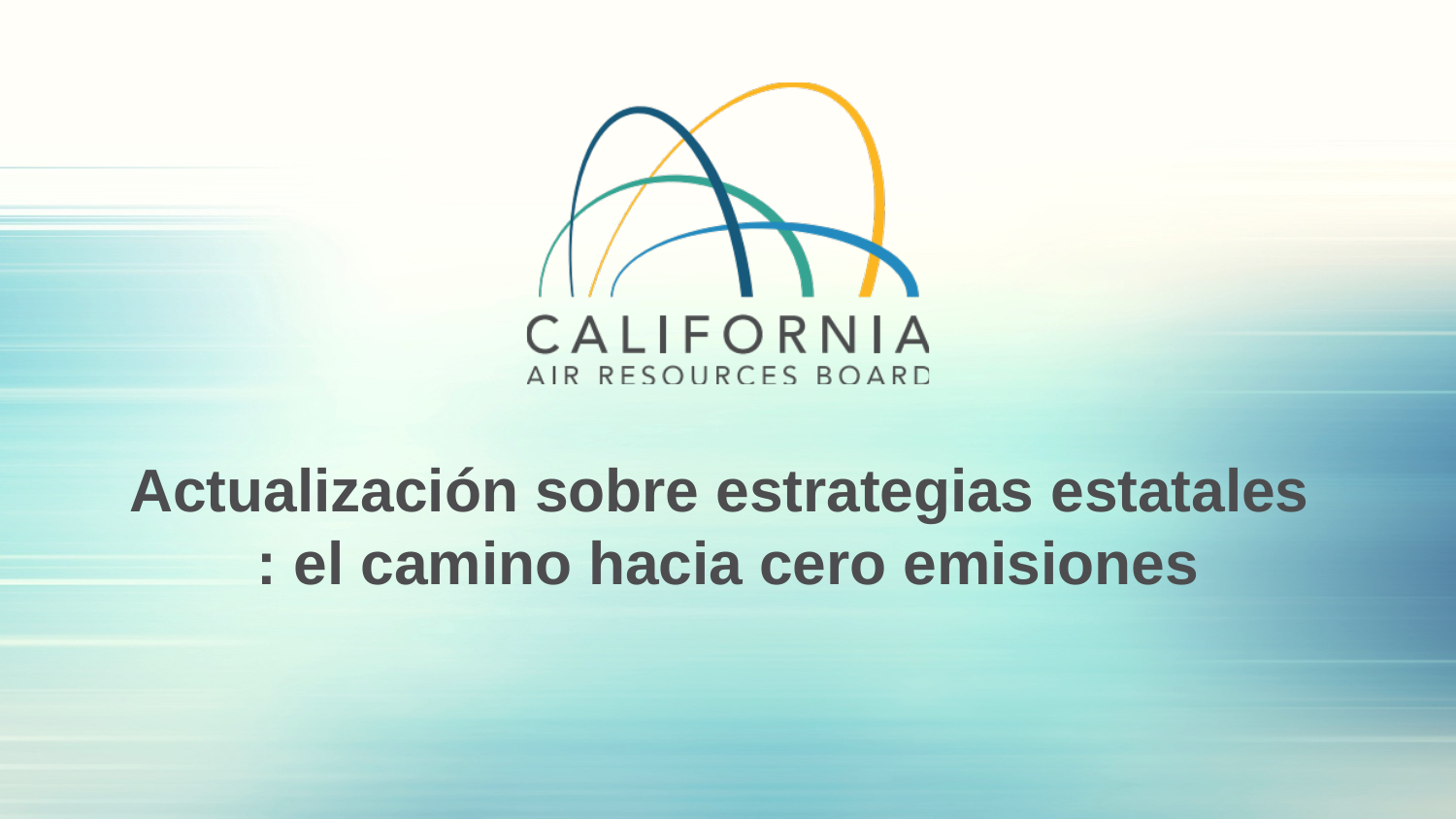

# Actualización sobre estrategias estatales : el camino hacia cero emisiones